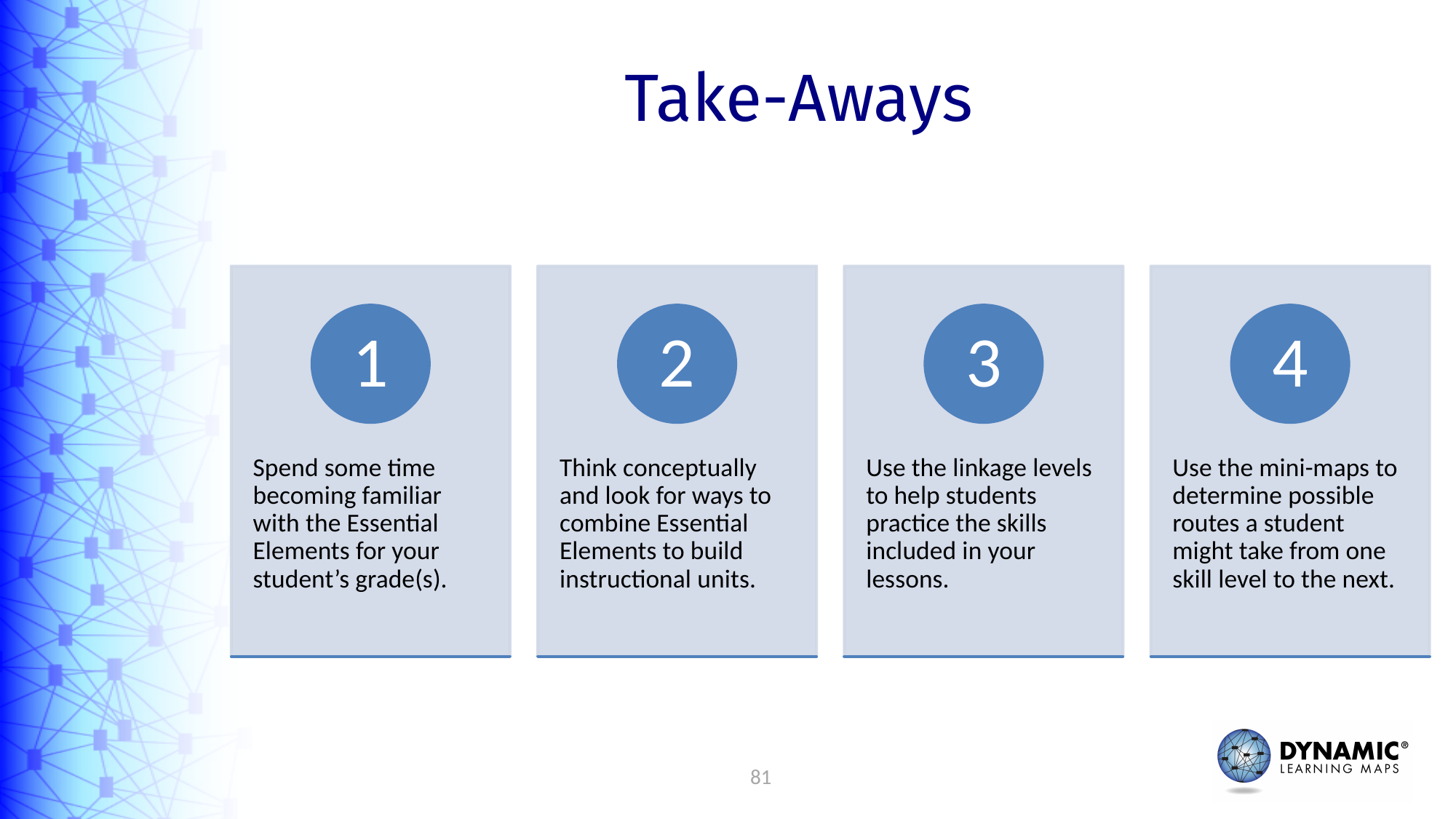

# Take-Aways
Spend some time becoming familiar with the Essential Elements for your student’s grade(s).
1
Think conceptually and look for ways to combine Essential Elements to build instructional units.
2
Use the linkage levels to help students practice the skills included in your lessons.
3
Use the mini-maps to determine possible routes a student might take from one skill level to the next.
4